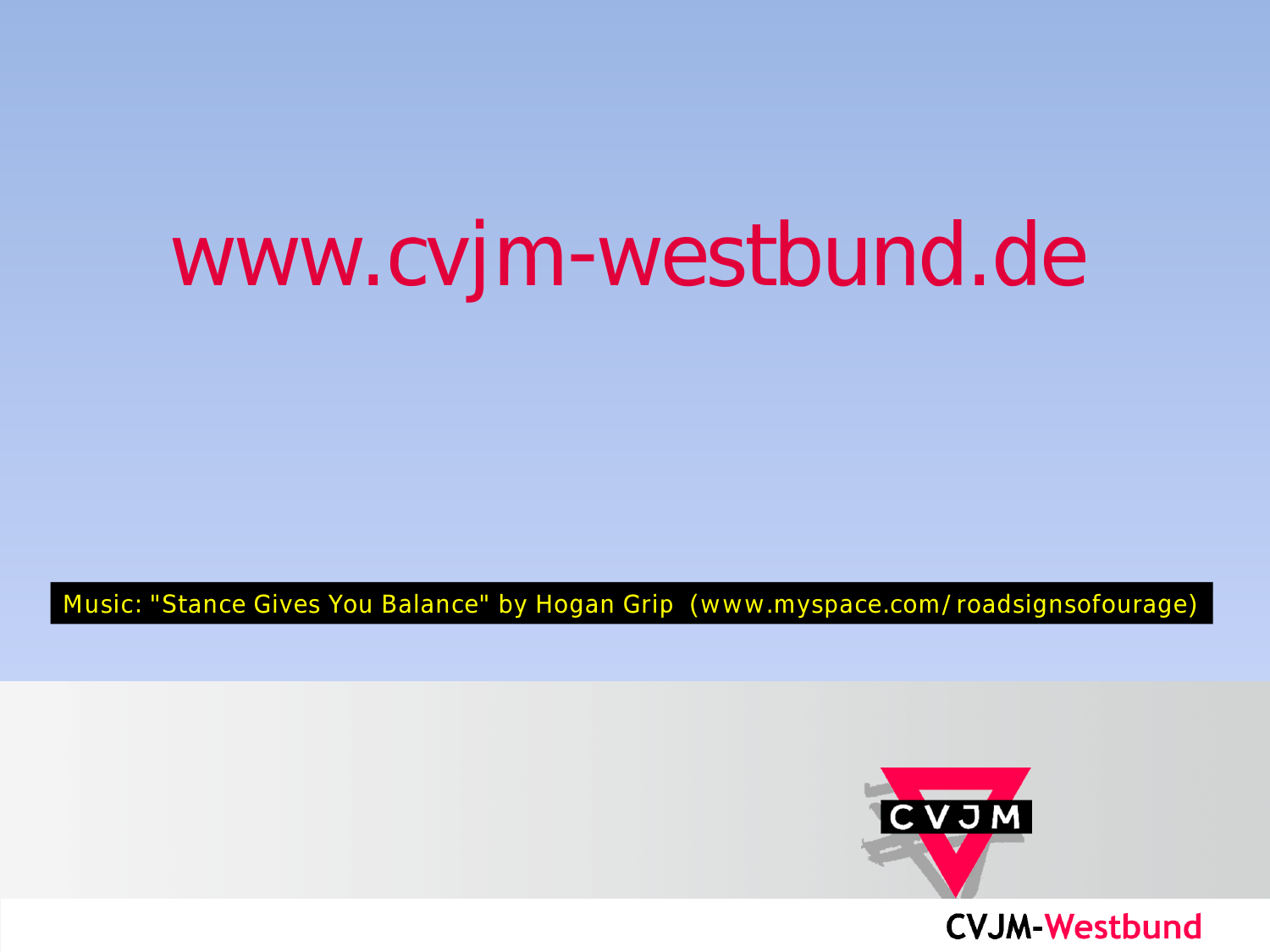

# www.cvjm-westbund.de

Music: "Stance Gives You Balance" by Hogan Grip  (www.myspace.com/roadsignsofourage)